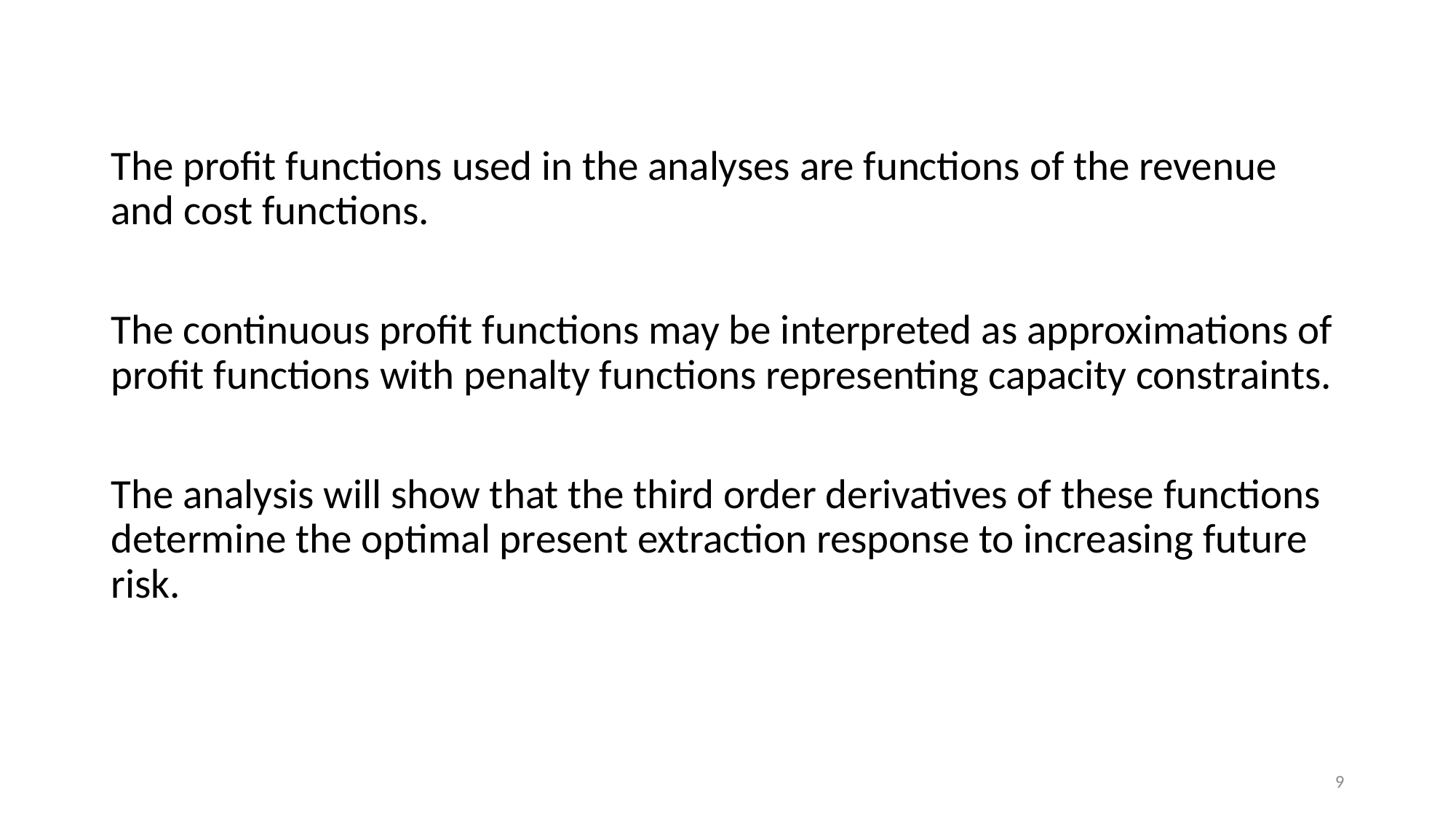

The profit functions used in the analyses are functions of the revenue and cost functions.

The continuous profit functions may be interpreted as approximations of profit functions with penalty functions representing capacity constraints.

The analysis will show that the third order derivatives of these functions determine the optimal present extraction response to increasing future risk.

9